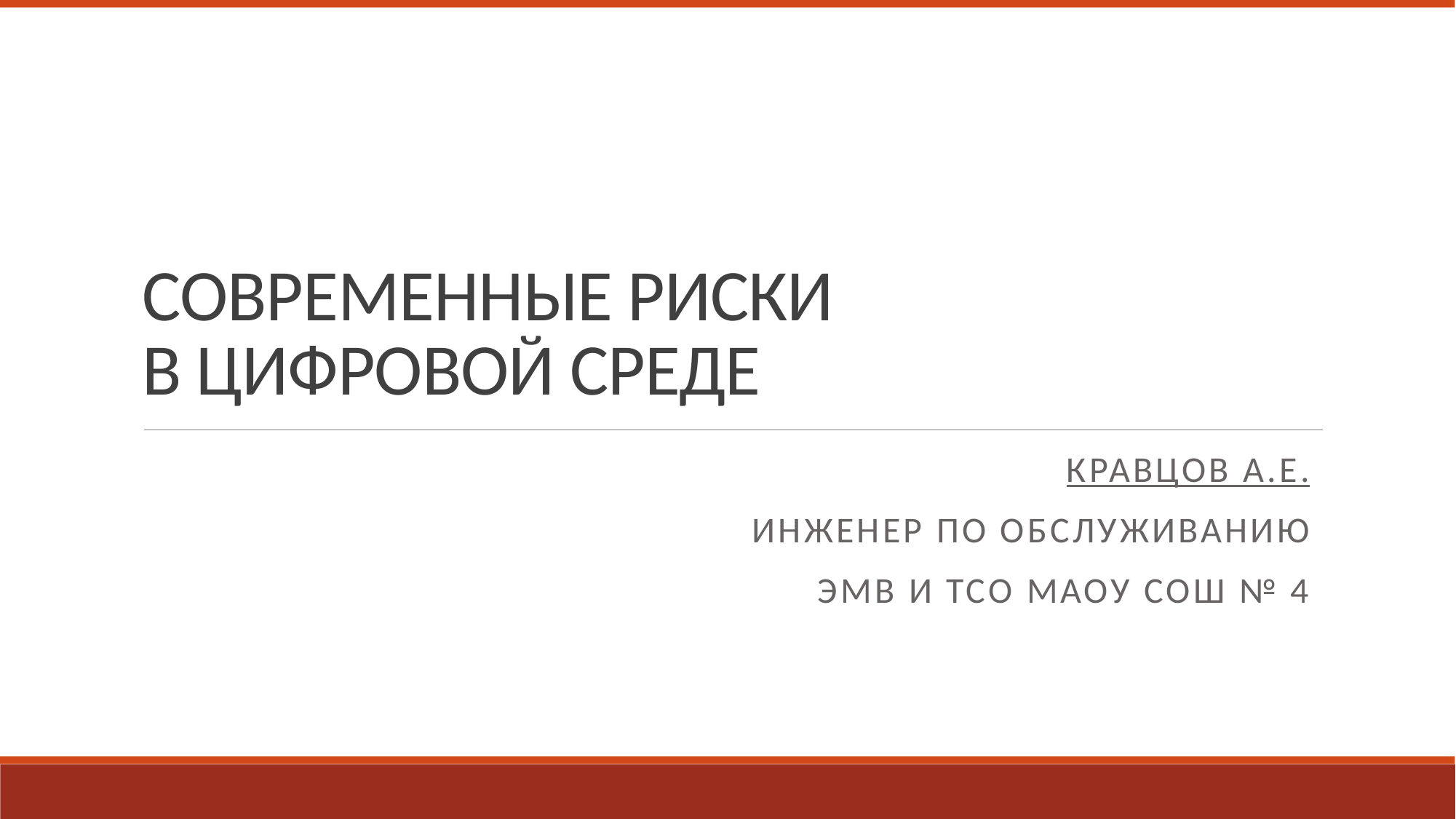

# СОВРЕМЕННЫЕ РИСКИ В ЦИФРОВОЙ СРЕДЕ
Кравцов А.Е.
инженер по обслуживанию
ЭМВ и ТСО МАОУ СОШ № 4